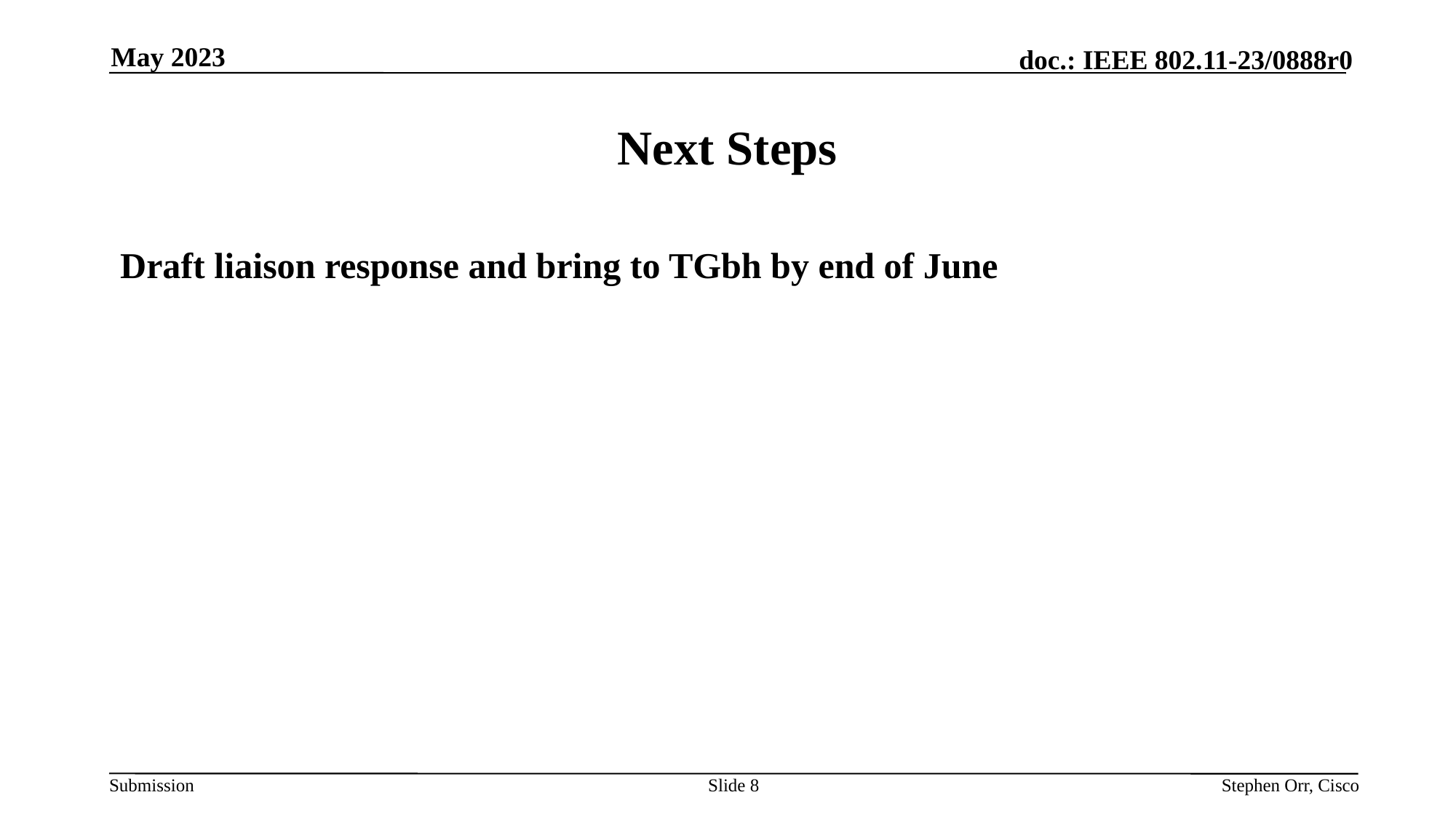

May 2023
# Next Steps
Draft liaison response and bring to TGbh by end of June
Slide 8
Stephen Orr, Cisco